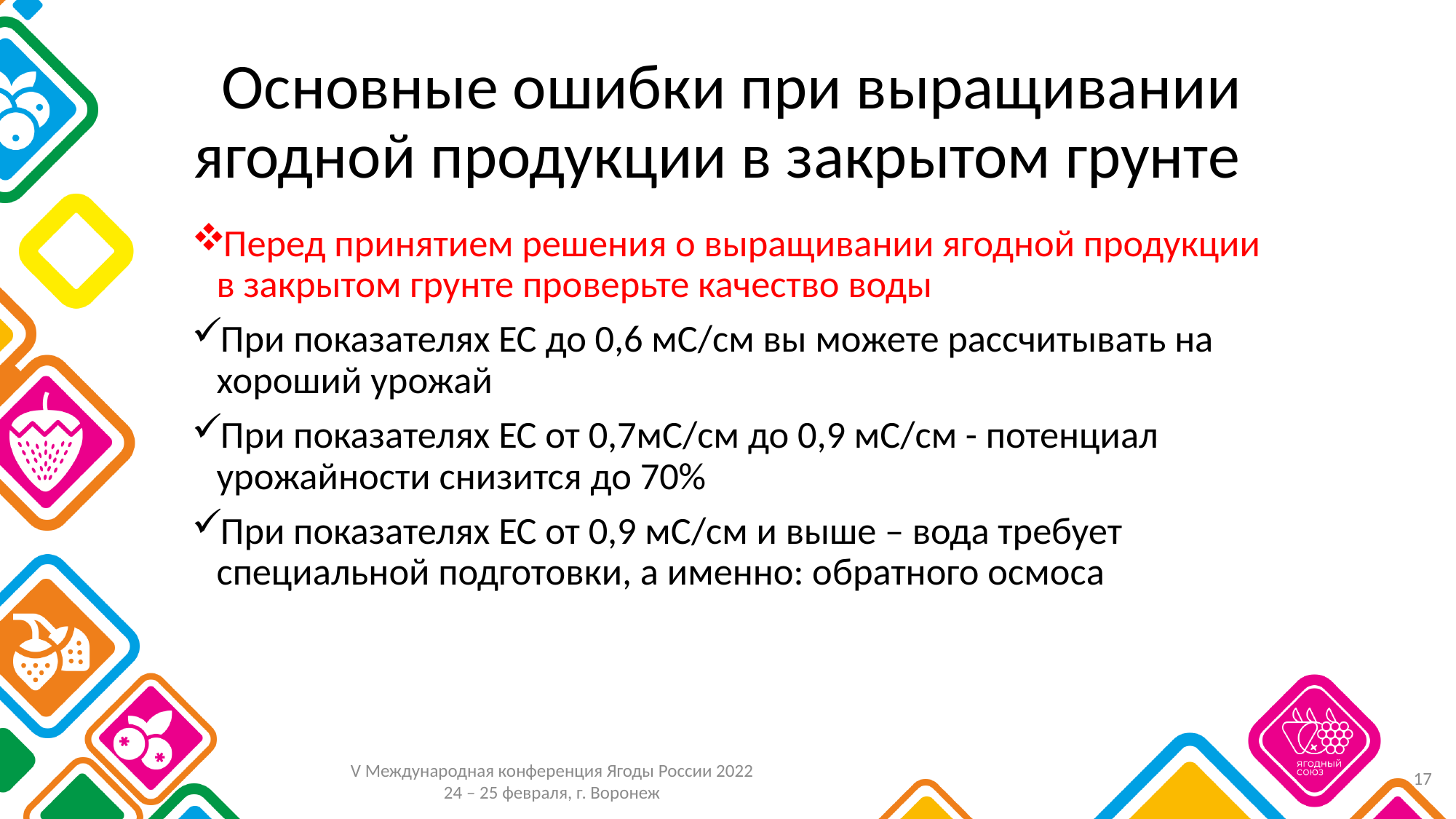

# Основные ошибки при выращивании ягодной продукции в закрытом грунте
Перед принятием решения о выращивании ягодной продукции в закрытом грунте проверьте качество воды
При показателях ЕС до 0,6 мС/см вы можете рассчитывать на хороший урожай
При показателях ЕС от 0,7мС/см до 0,9 мС/см - потенциал урожайности снизится до 70%
При показателях ЕС от 0,9 мС/см и выше – вода требует специальной подготовки, а именно: обратного осмоса

17
V Международная конференция Ягоды России 2022
24 – 25 февраля, г. Воронеж